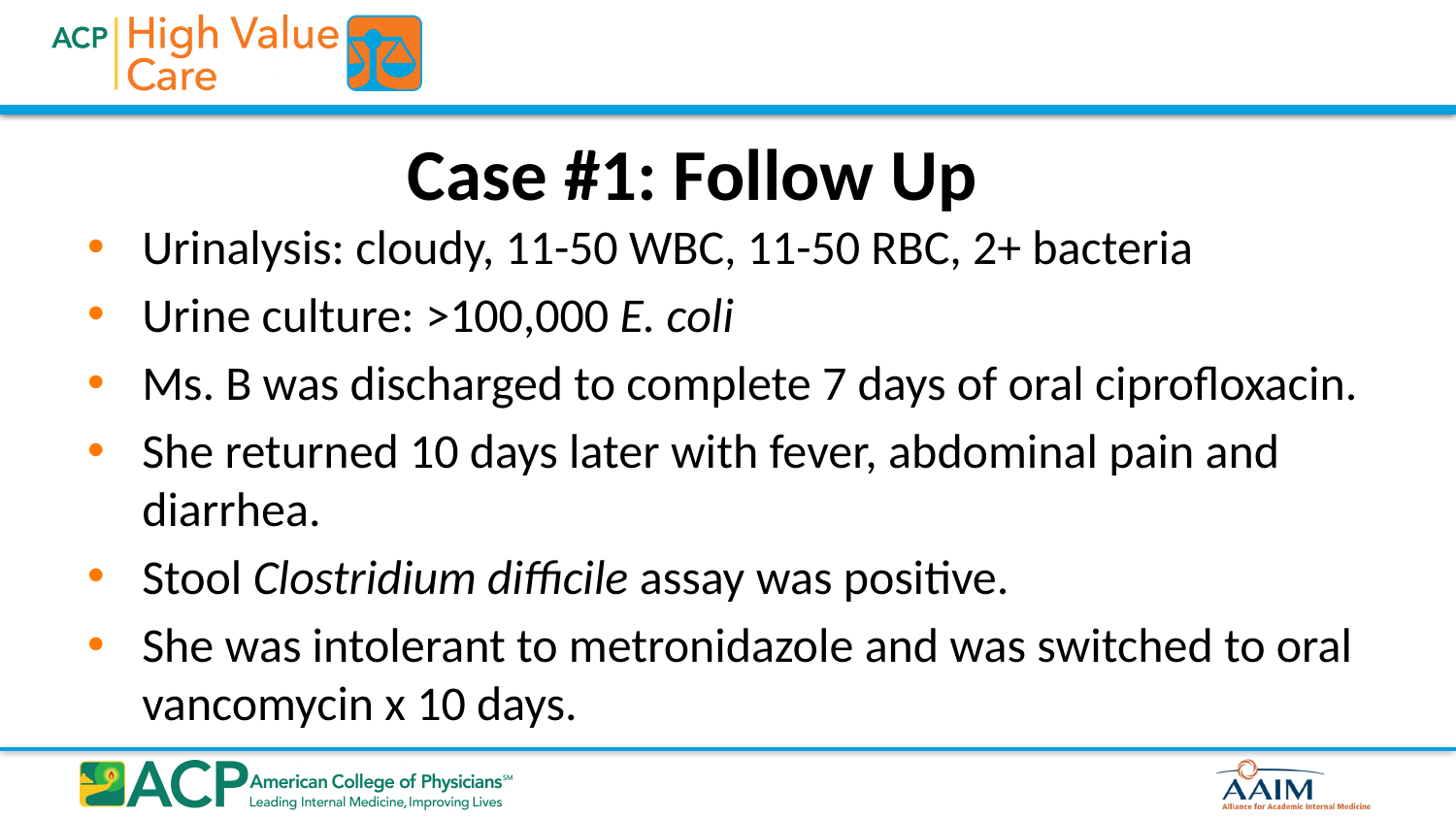

# Case #1: Follow Up
Urinalysis: cloudy, 11-50 WBC, 11-50 RBC, 2+ bacteria
Urine culture: >100,000 E. coli
Ms. B was discharged to complete 7 days of oral ciprofloxacin.
She returned 10 days later with fever, abdominal pain and diarrhea.
Stool Clostridium difficile assay was positive.
She was intolerant to metronidazole and was switched to oral vancomycin x 10 days.